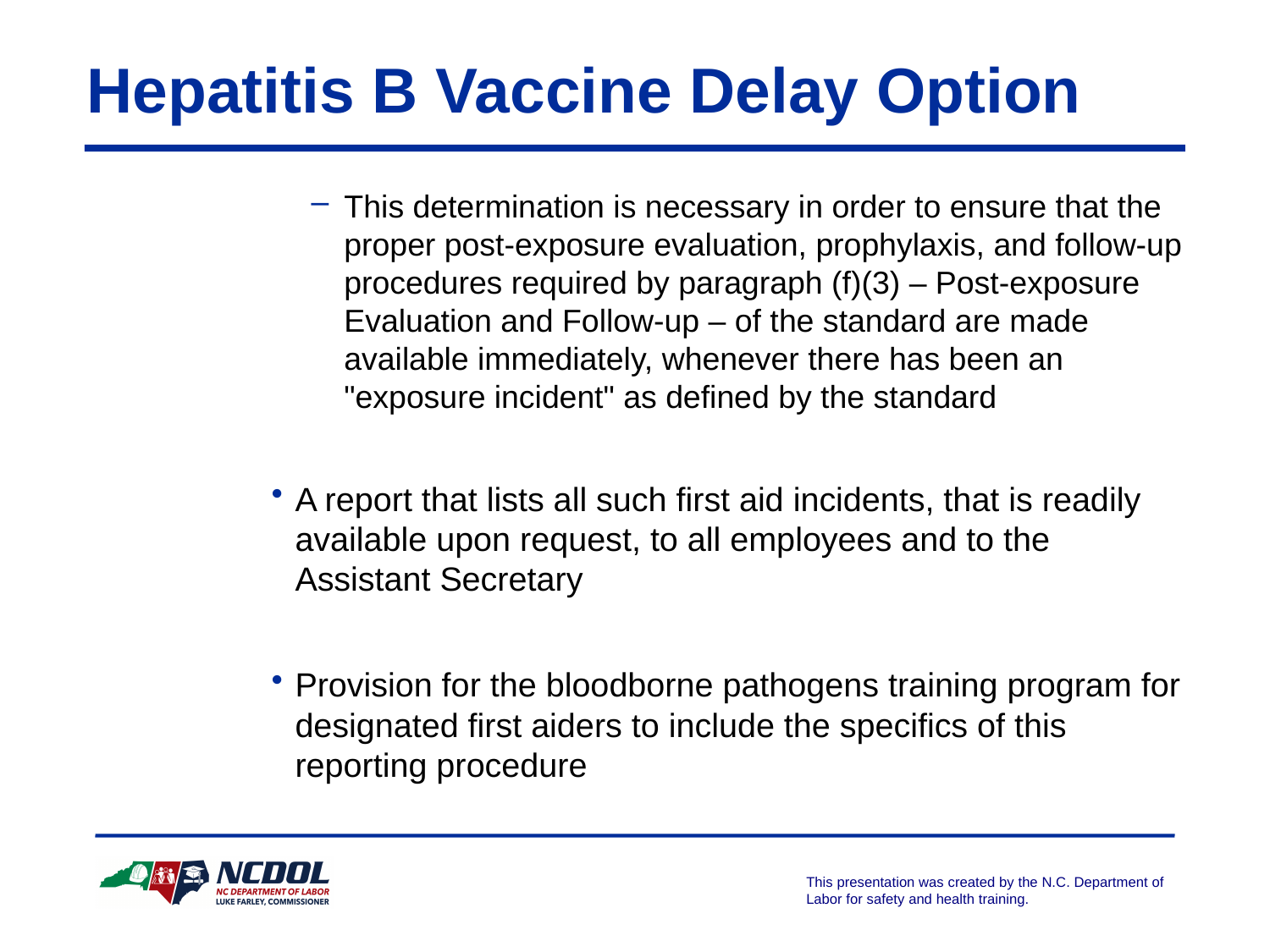

# Hepatitis B Vaccine Delay Option
This determination is necessary in order to ensure that the proper post-exposure evaluation, prophylaxis, and follow-up procedures required by paragraph (f)(3) – Post-exposure Evaluation and Follow-up – of the standard are made available immediately, whenever there has been an "exposure incident" as defined by the standard

A report that lists all such first aid incidents, that is readily available upon request, to all employees and to the Assistant Secretary

Provision for the bloodborne pathogens training program for designated first aiders to include the specifics of this reporting procedure